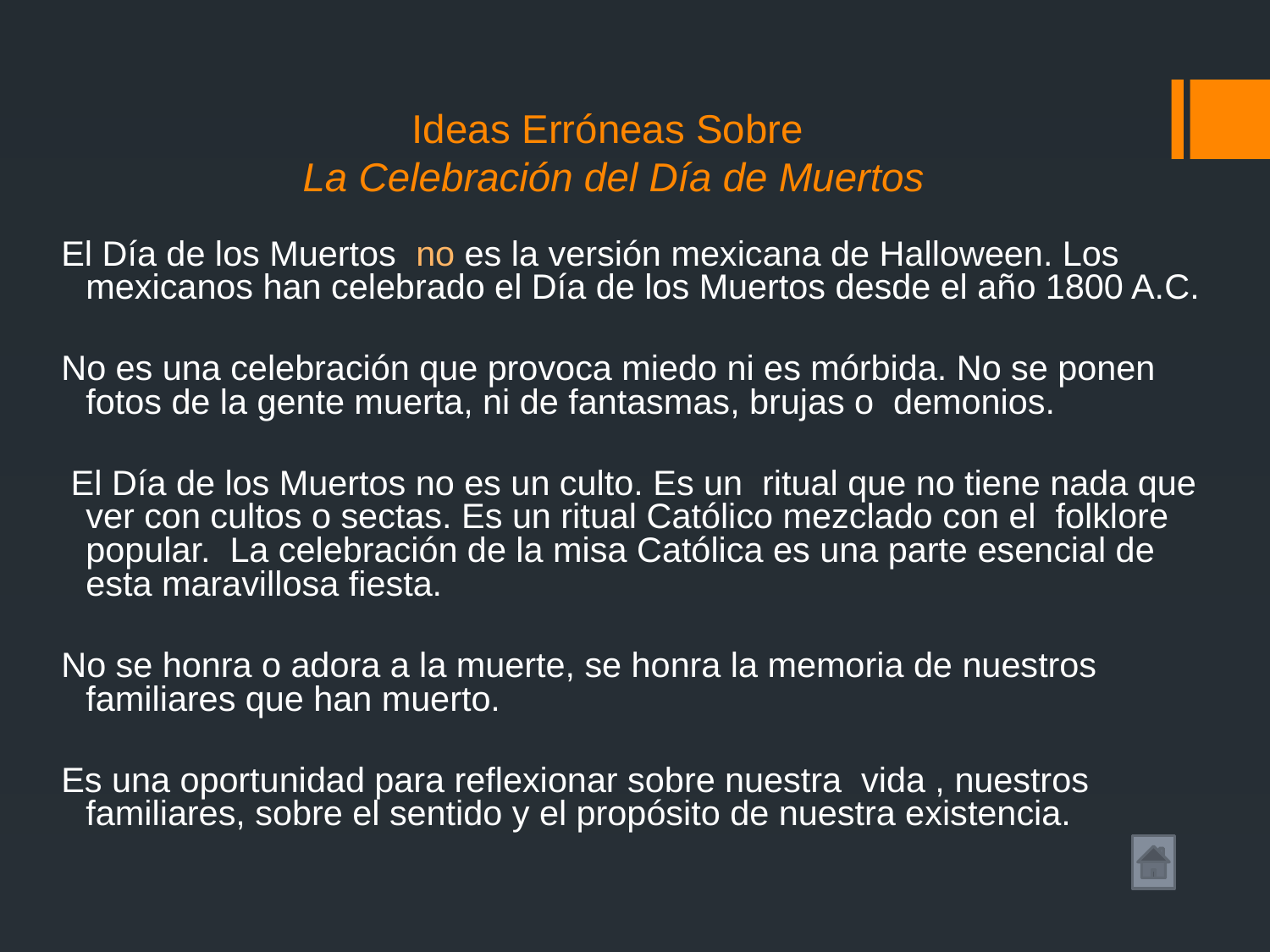

# Ideas Erróneas Sobre La Celebración del Día de Muertos
El Día de los Muertos  no es la versión mexicana de Halloween. Los mexicanos han celebrado el Día de los Muertos desde el año 1800 A.C.

No es una celebración que provoca miedo ni es mórbida. No se ponen fotos de la gente muerta, ni de fantasmas, brujas o  demonios.

 El Día de los Muertos no es un culto. Es un  ritual que no tiene nada que ver con cultos o sectas. Es un ritual Católico mezclado con el  folklore popular.  La celebración de la misa Católica es una parte esencial de esta maravillosa fiesta.

No se honra o adora a la muerte, se honra la memoria de nuestros familiares que han muerto.

Es una oportunidad para reflexionar sobre nuestra  vida , nuestros familiares, sobre el sentido y el propósito de nuestra existencia.